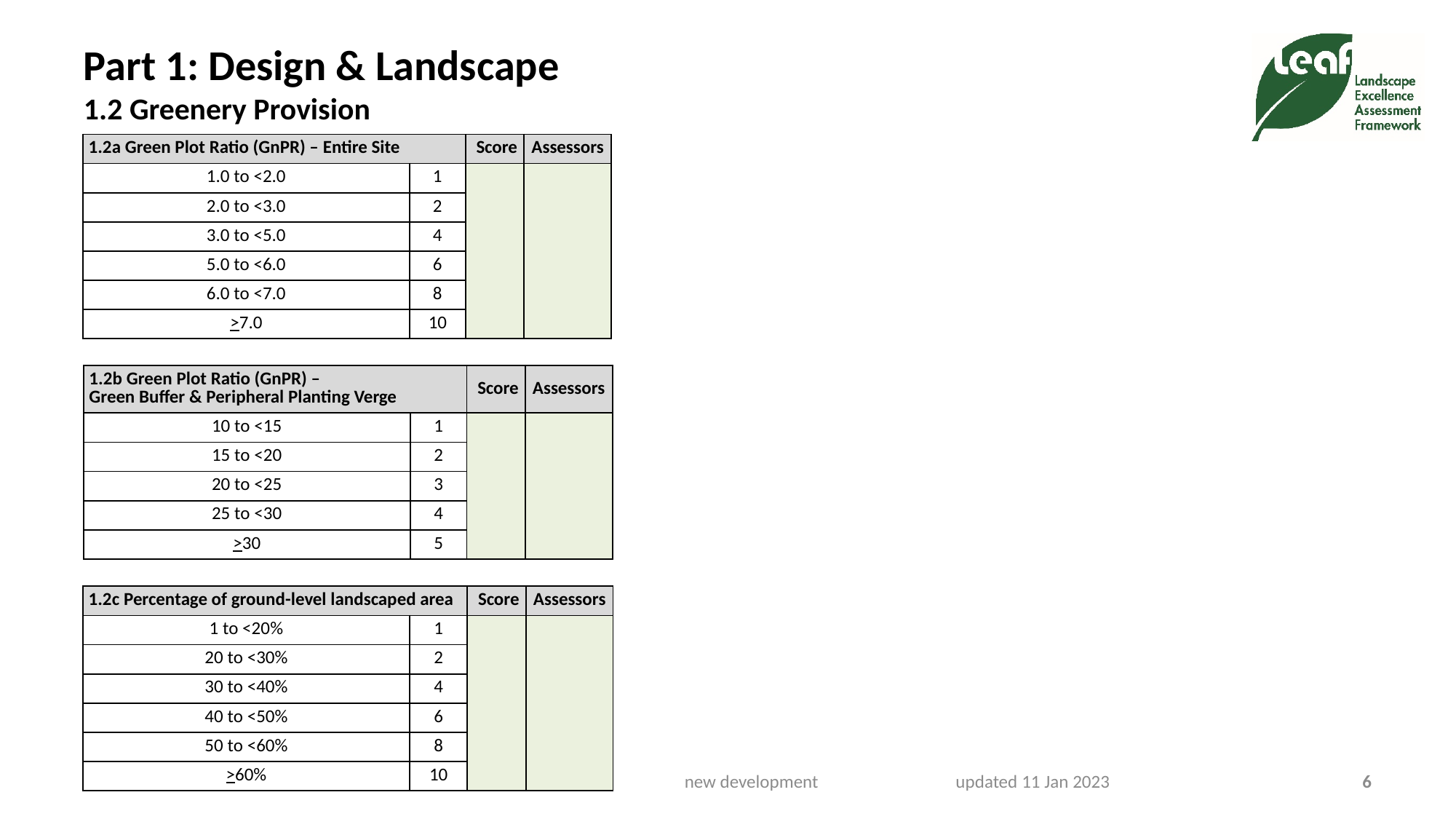

# Part 1: Design & Landscape 1.2 Greenery Provision
| 1.2a Green Plot Ratio (GnPR) – Entire Site |  | Score | Assessors |
| --- | --- | --- | --- |
| 1.0 to <2.0 | 1 |  |  |
| 2.0 to <3.0 | 2 |  |  |
| 3.0 to <5.0 | 4 |  |  |
| 5.0 to <6.0 | 6 |  |  |
| 6.0 to <7.0 | 8 |  |  |
| >7.0 | 10 |  |  |
| 1.2b Green Plot Ratio (GnPR) – Green Buffer & Peripheral Planting Verge |  | Score | Assessors |
| --- | --- | --- | --- |
| 10 to <15 | 1 |  |  |
| 15 to <20 | 2 |  |  |
| 20 to <25 | 3 |  |  |
| 25 to <30 | 4 |  |  |
| >30 | 5 |  |  |
| 1.2c Percentage of ground-level landscaped area |  | Score | Assessors |
| --- | --- | --- | --- |
| 1 to <20% | 1 |  |  |
| 20 to <30% | 2 |  |  |
| 30 to <40% | 4 |  |  |
| 40 to <50% | 6 |  |  |
| 50 to <60% | 8 |  |  |
| >60% | 10 |  |  |
new development                                 updated 11 Jan 2023
6